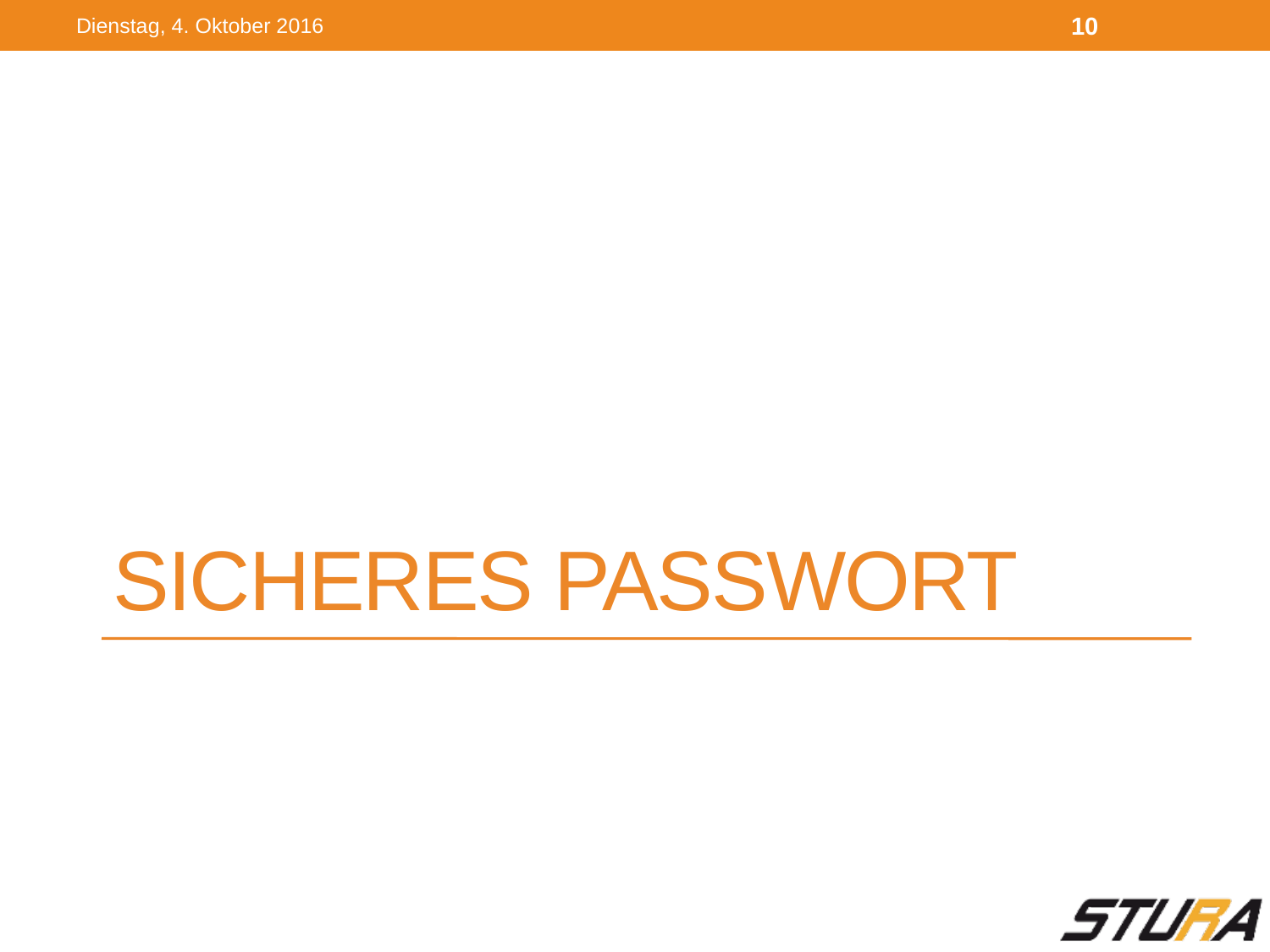

Dienstag, 4. Oktober 2016
10
# Sicheres Passwort